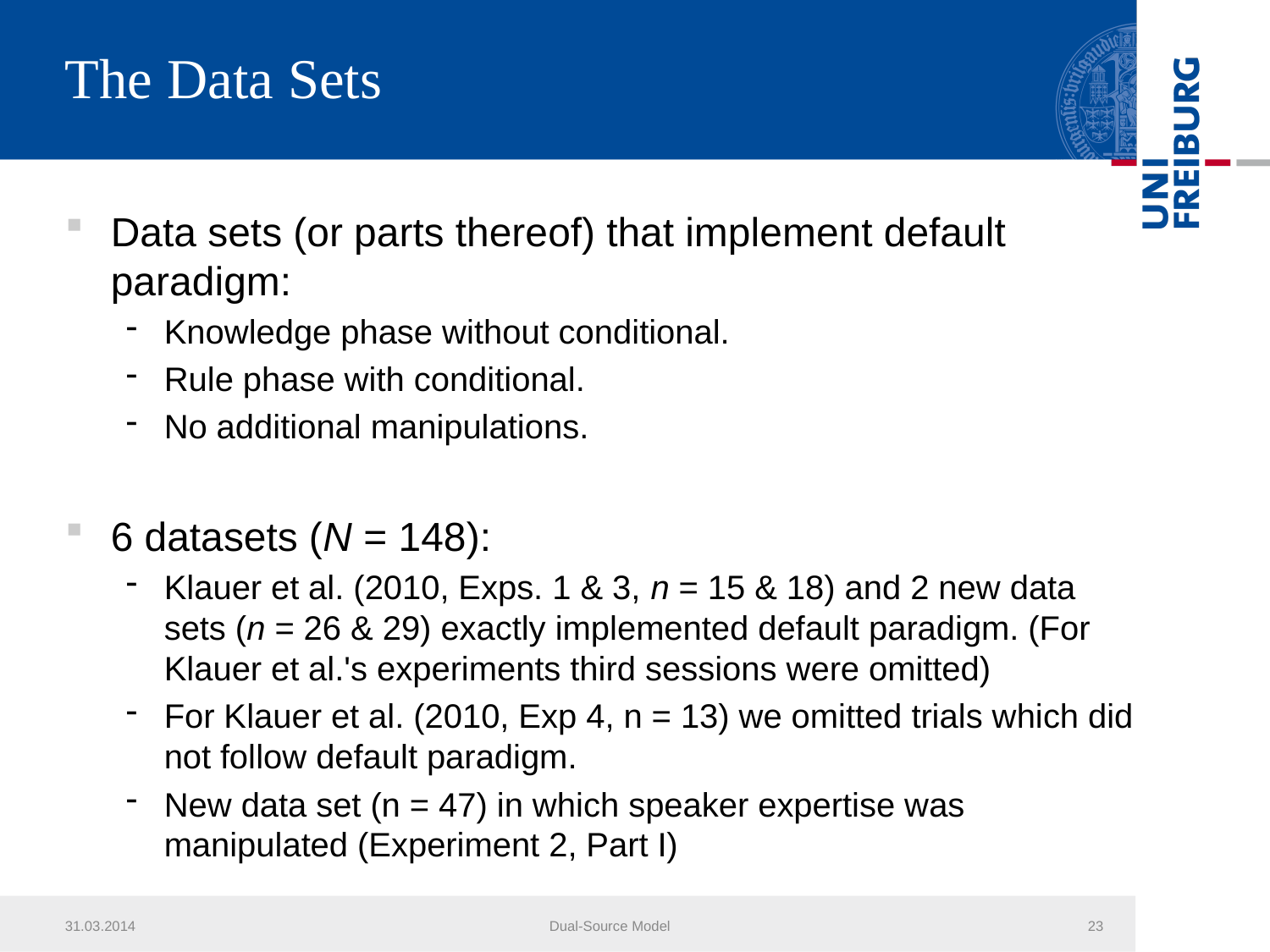

# The Data Sets
Data sets (or parts thereof) that implement default paradigm:
Knowledge phase without conditional.
Rule phase with conditional.
No additional manipulations.

6 datasets (N = 148):
Klauer et al. (2010, Exps. 1 & 3, n = 15 & 18) and 2 new data sets (n = 26 & 29) exactly implemented default paradigm. (For Klauer et al.'s experiments third sessions were omitted)
For Klauer et al. (2010, Exp 4, n = 13) we omitted trials which did not follow default paradigm.
New data set (n = 47) in which speaker expertise was manipulated (Experiment 2, Part I)
31.03.2014
Dual-Source Model
23